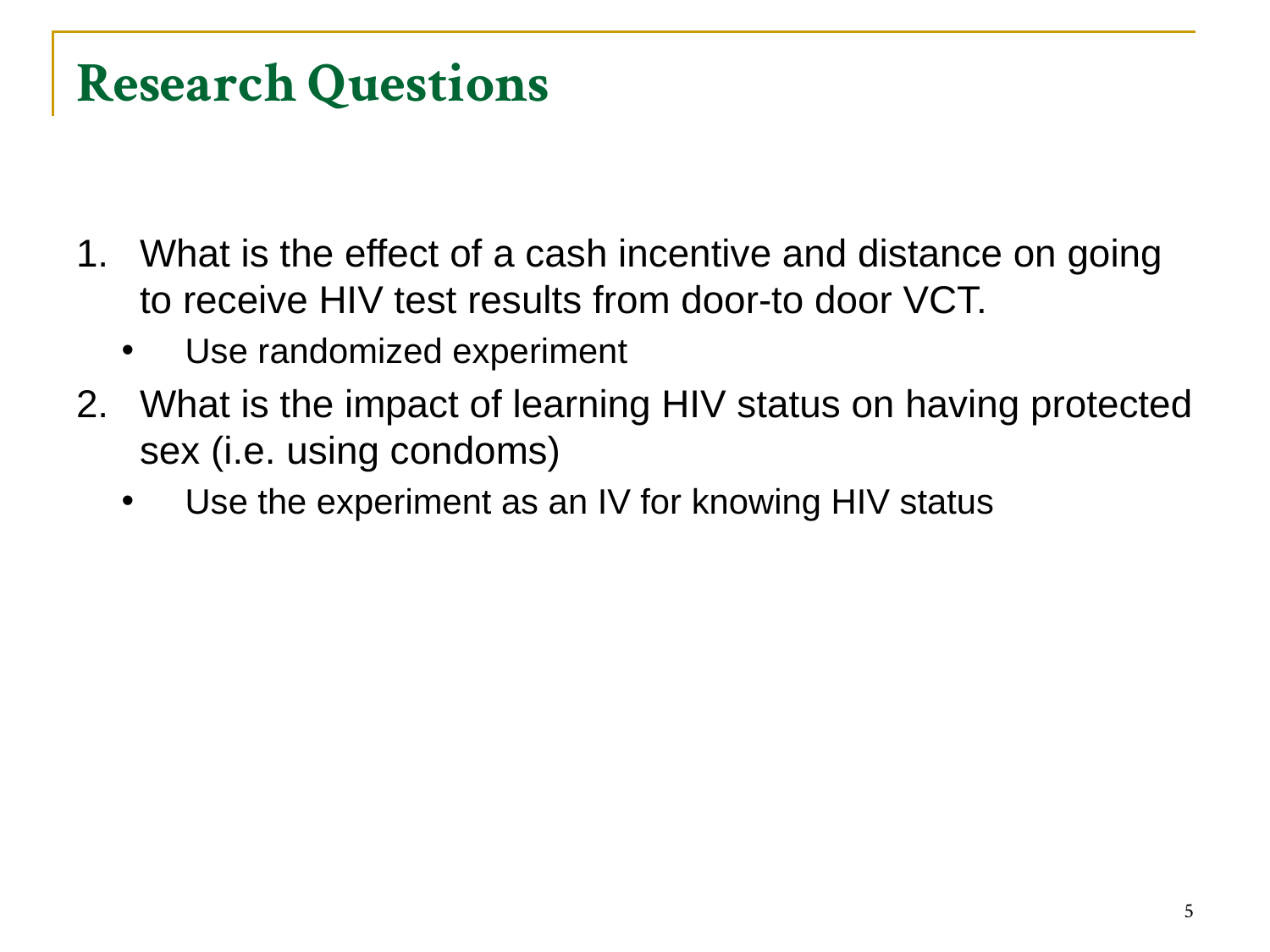

# Research Questions
What is the effect of a cash incentive and distance on going to receive HIV test results from door-to door VCT.
Use randomized experiment
What is the impact of learning HIV status on having protected sex (i.e. using condoms)
Use the experiment as an IV for knowing HIV status

5